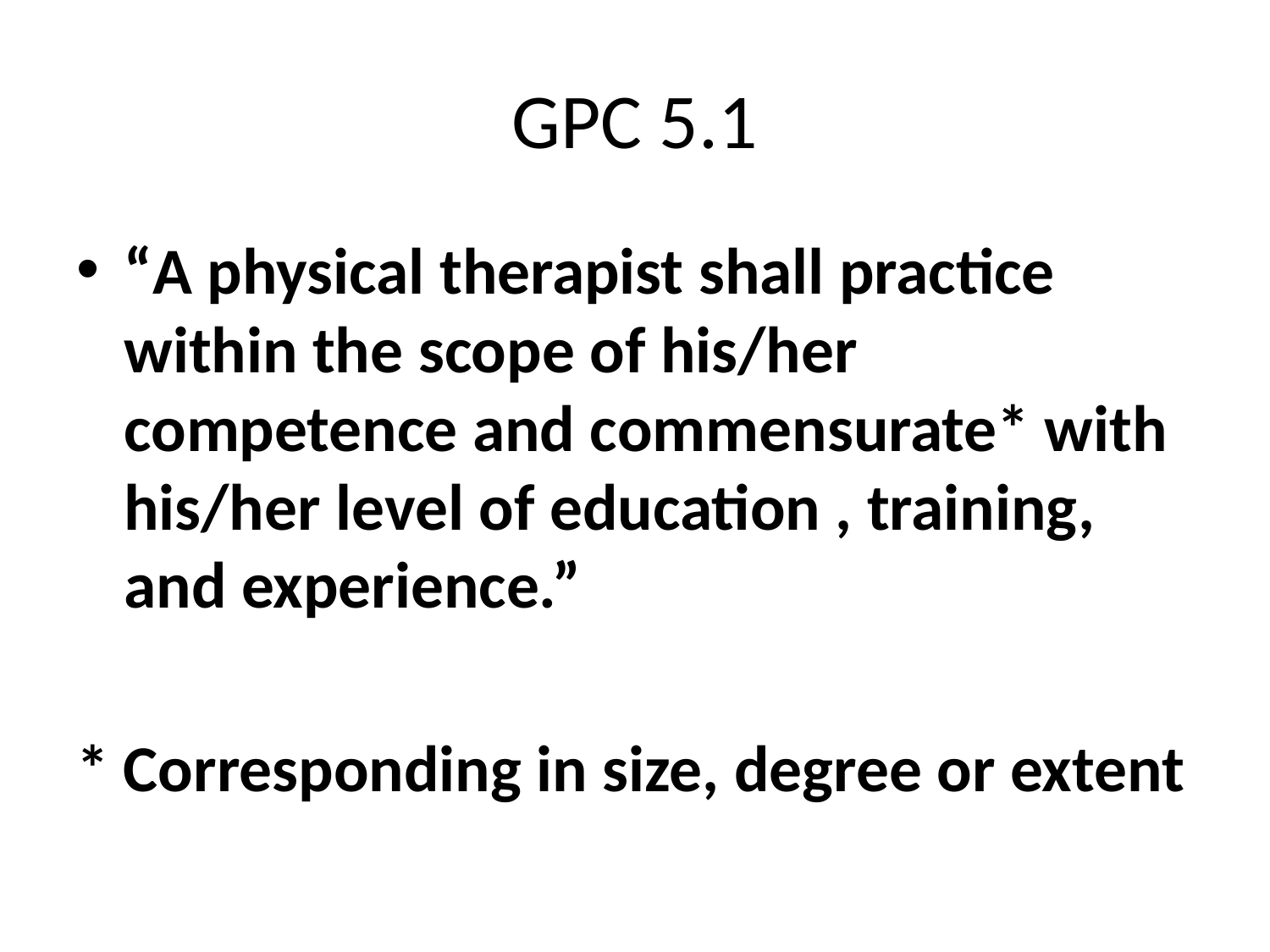

# GPC 5.1
“A physical therapist shall practice within the scope of his/her competence and commensurate* with his/her level of education , training, and experience.”

* Corresponding in size, degree or extent